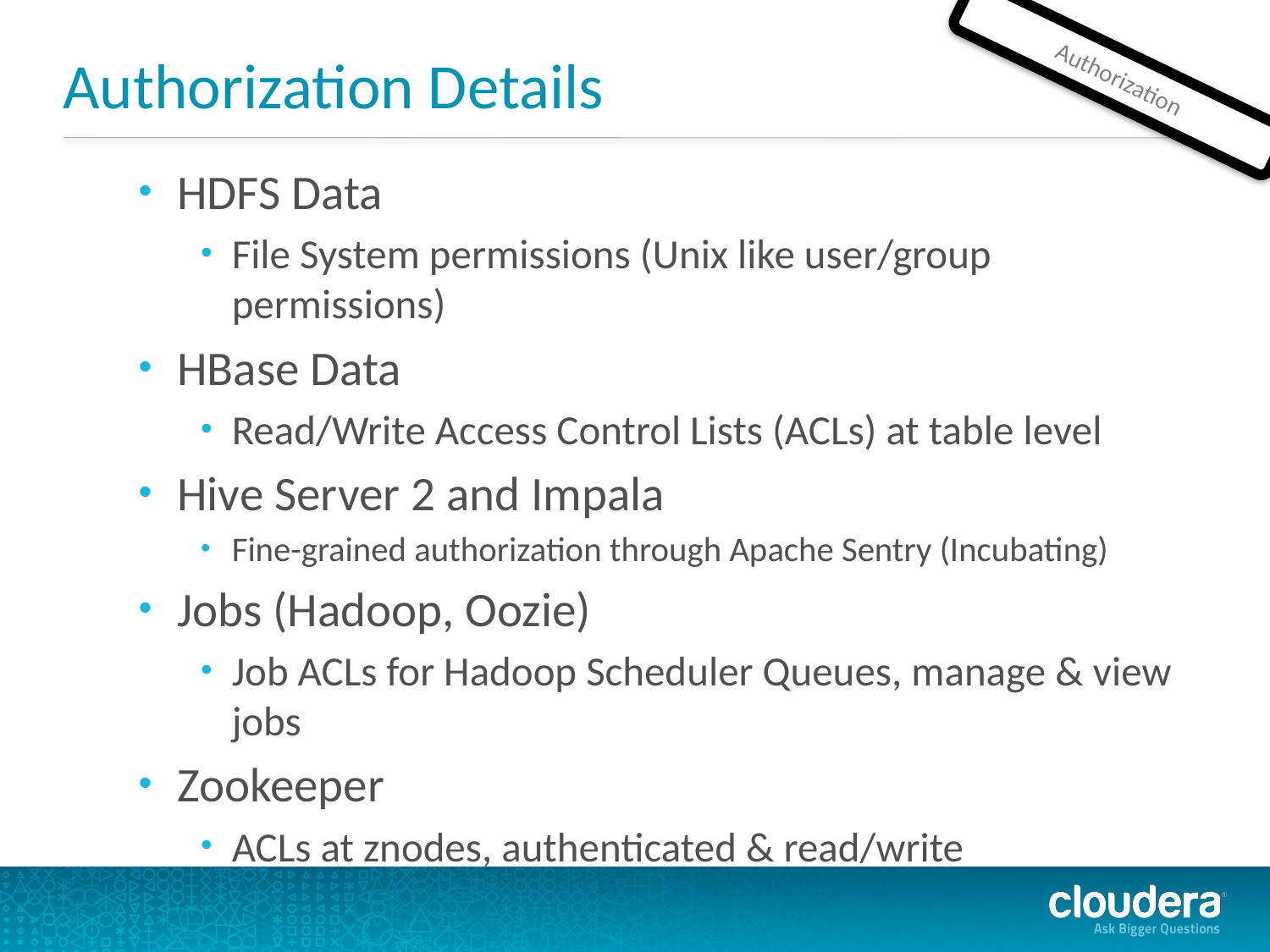

# Authorization Details
Authorization
HDFS Data
File System permissions (Unix like user/group permissions)
HBase Data
Read/Write Access Control Lists (ACLs) at table level
Hive Server 2 and Impala
Fine-grained authorization through Apache Sentry (Incubating)
Jobs (Hadoop, Oozie)
Job ACLs for Hadoop Scheduler Queues, manage & view jobs
Zookeeper
ACLs at znodes, authenticated & read/write